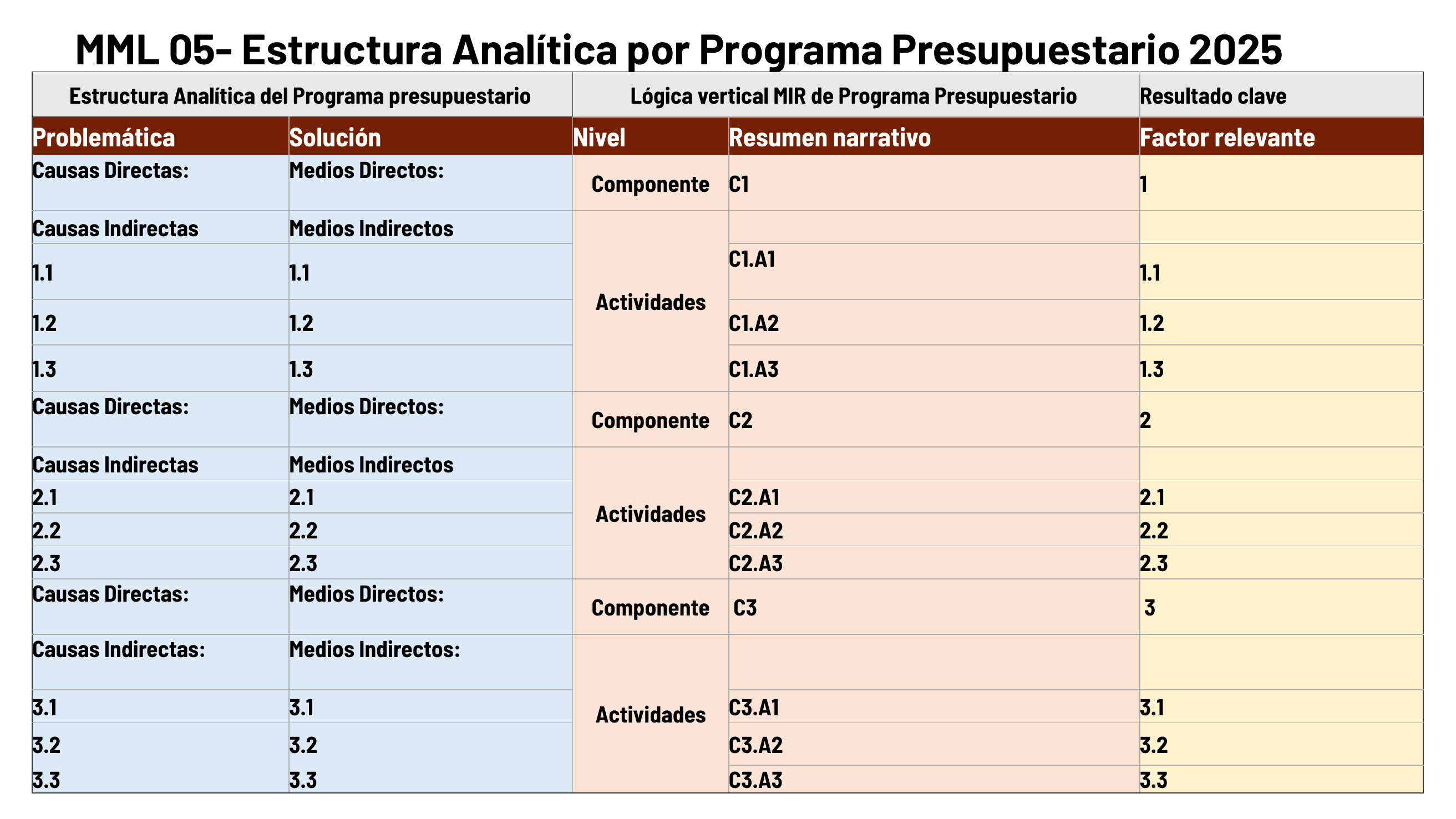

MML 05- Estructura Analítica por Programa Presupuestario 2025
| Estructura Analítica del Programa presupuestario |  | Lógica vertical MIR de Programa Presupuestario |  | Resultado clave |
| --- | --- | --- | --- | --- |
| Problemática | Solución | Nivel | Resumen narrativo | Factor relevante |
| Causas Directas: | Medios Directos: | Componente | C1 | 1 |
| Causas Indirectas | Medios Indirectos | Actividades |  |  |
| 1.1 | 1.1 |  | C1.A1 | 1.1 |
| 1.2 | 1.2 |  | C1.A2 | 1.2 |
| 1.3 | 1.3 |  | C1.A3 | 1.3 |
| Causas Directas: | Medios Directos: | Componente | C2 | 2 |
| Causas Indirectas | Medios Indirectos | Actividades |  |  |
| 2.1 | 2.1 |  | C2.A1 | 2.1 |
| 2.2 | 2.2 |  | C2.A2 | 2.2 |
| 2.3 | 2.3 |  | C2.A3 | 2.3 |
| Causas Directas: | Medios Directos: | Componente | C3 | 3 |
| Causas Indirectas: | Medios Indirectos: | Actividades |  |  |
| 3.1 | 3.1 |  | C3.A1 | 3.1 |
| 3.2 | 3.2 |  | C3.A2 | 3.2 |
| 3.3 | 3.3 |  |  |  |
| 3.3 | 3.3 |  | C3.A3 | 3.3 |